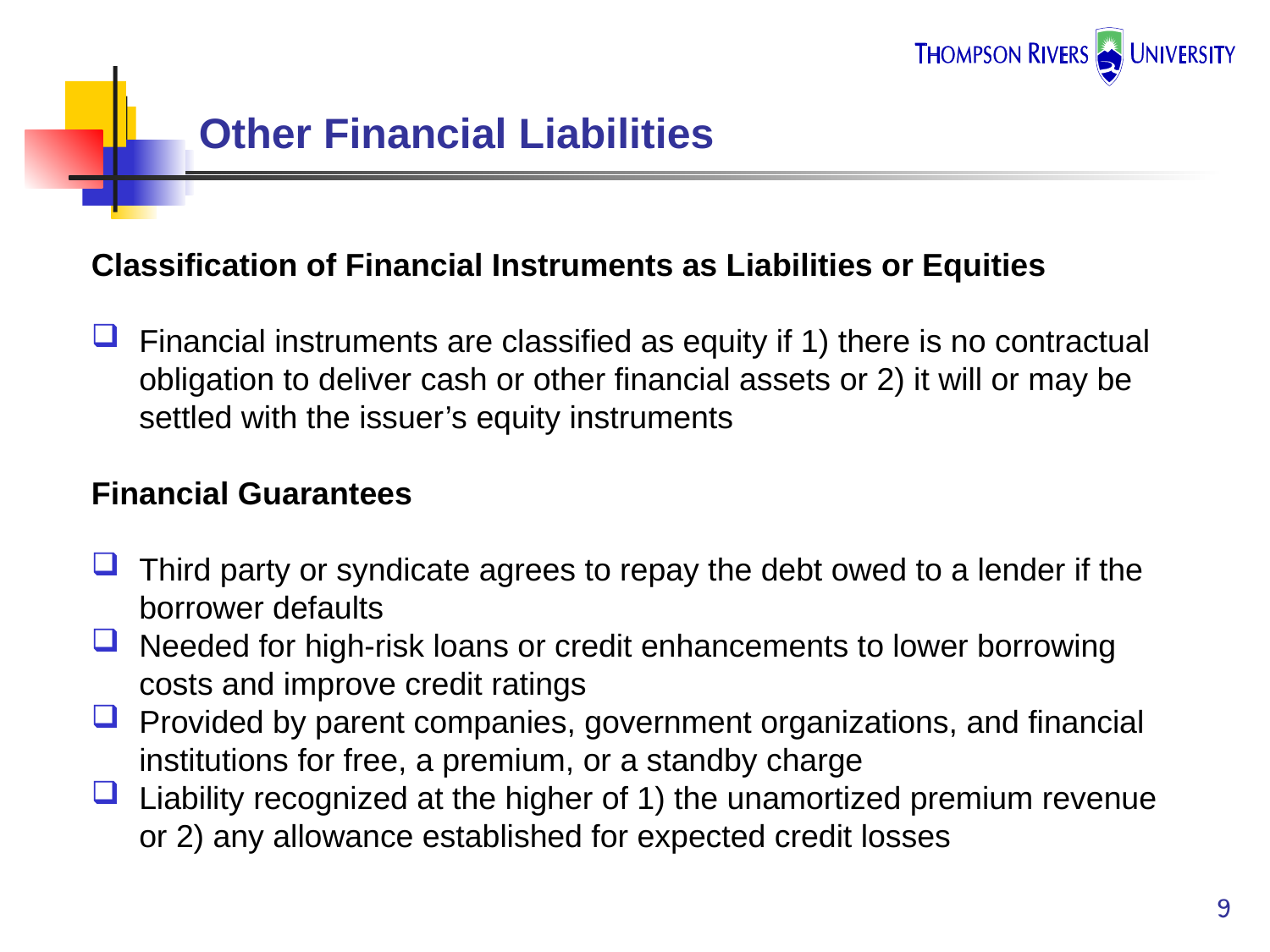

# Other Financial Liabilities
Classification of Financial Instruments as Liabilities or Equities

Financial instruments are classified as equity if 1) there is no contractual obligation to deliver cash or other financial assets or 2) it will or may be settled with the issuer’s equity instruments

Financial Guarantees

Third party or syndicate agrees to repay the debt owed to a lender if the borrower defaults
Needed for high-risk loans or credit enhancements to lower borrowing costs and improve credit ratings
Provided by parent companies, government organizations, and financial institutions for free, a premium, or a standby charge
Liability recognized at the higher of 1) the unamortized premium revenue or 2) any allowance established for expected credit losses

9